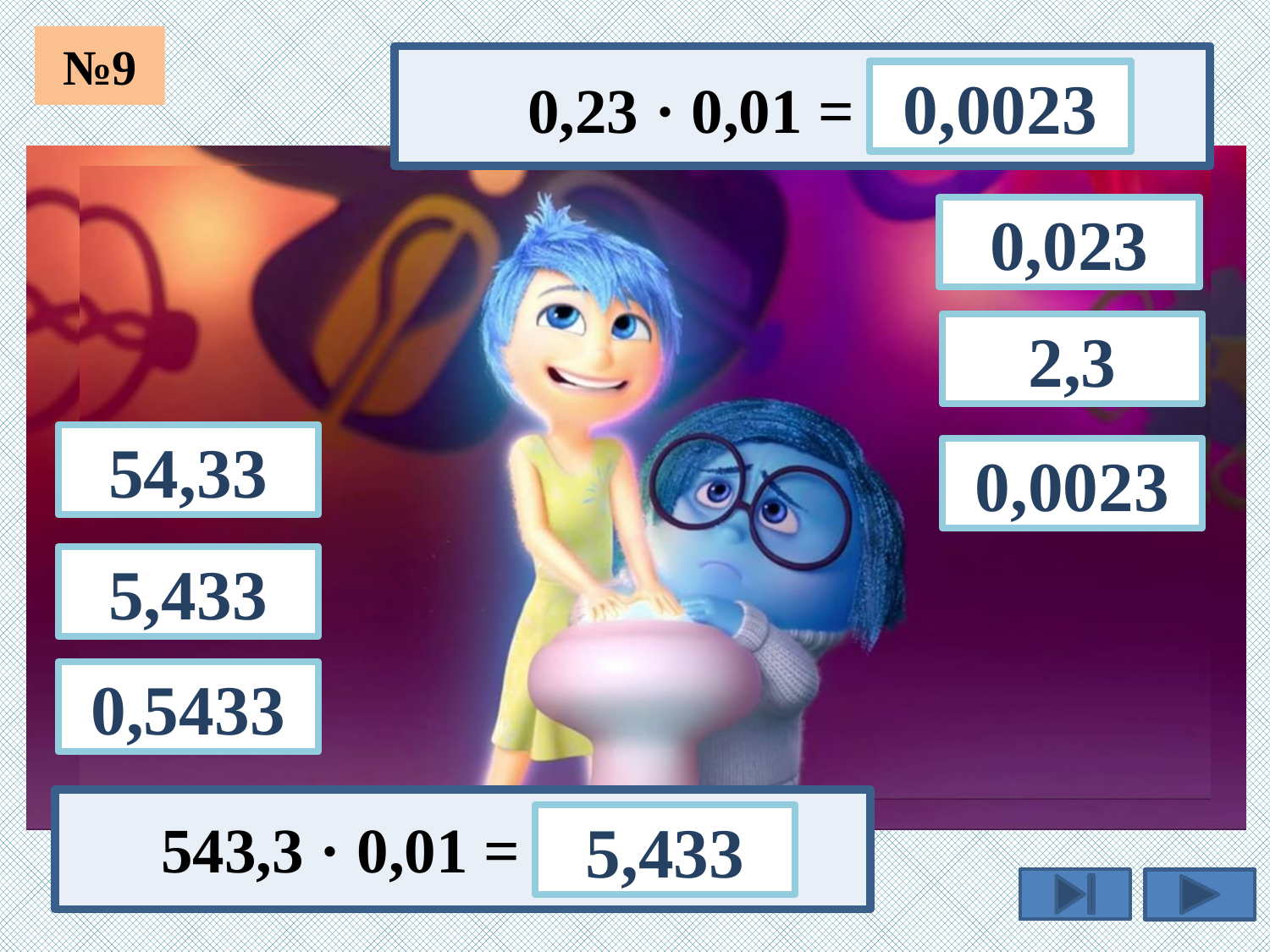

№9
0,0023
0,23 · 0,01 =
0,023
2,3
54,33
0,0023
5,433
0,5433
543,3 · 0,01 =
5,433